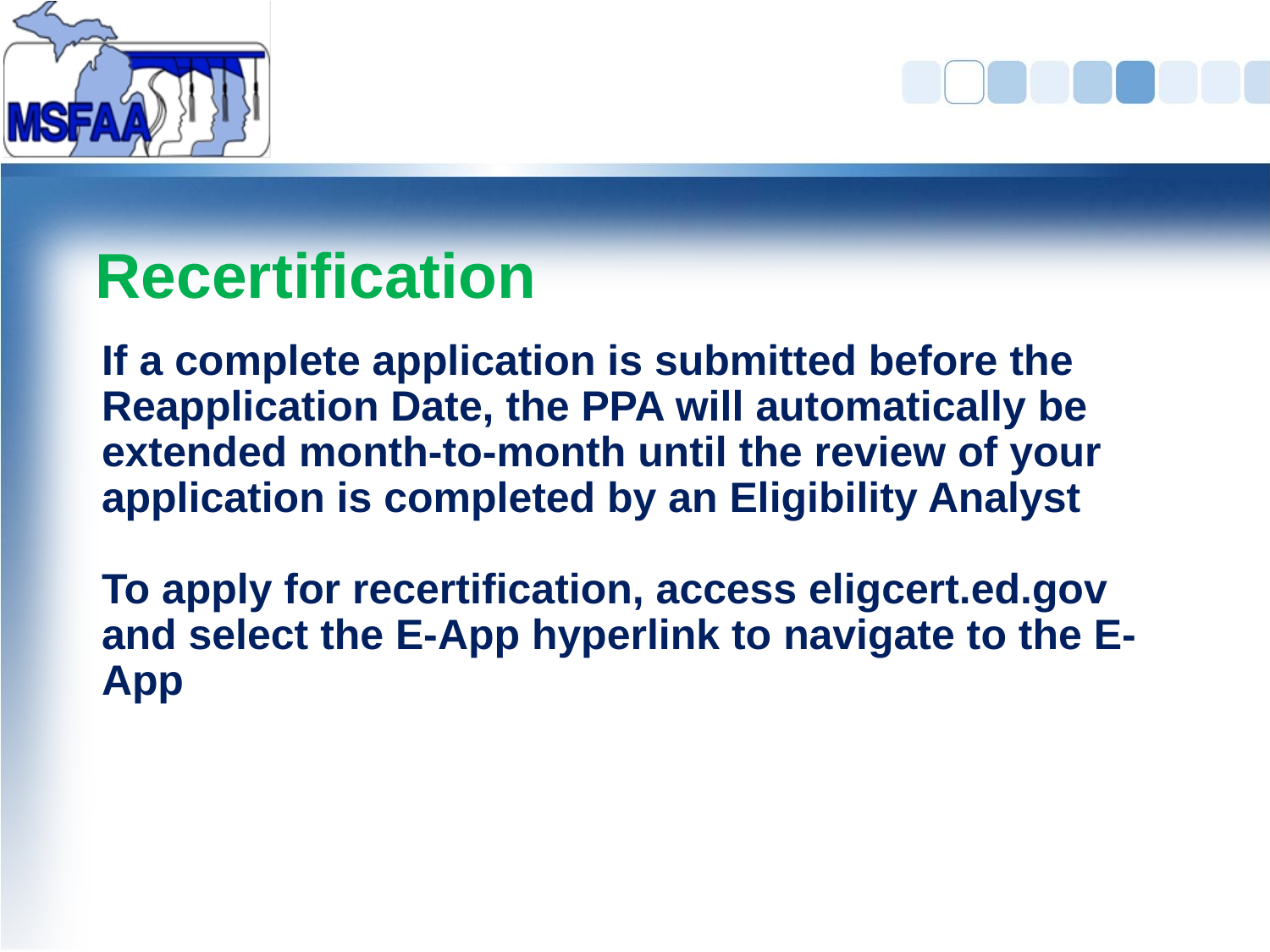

# Recertification
If a complete application is submitted before the Reapplication Date, the PPA will automatically be extended month-to-month until the review of your application is completed by an Eligibility Analyst

To apply for recertification, access eligcert.ed.gov and select the E-App hyperlink to navigate to the E-App